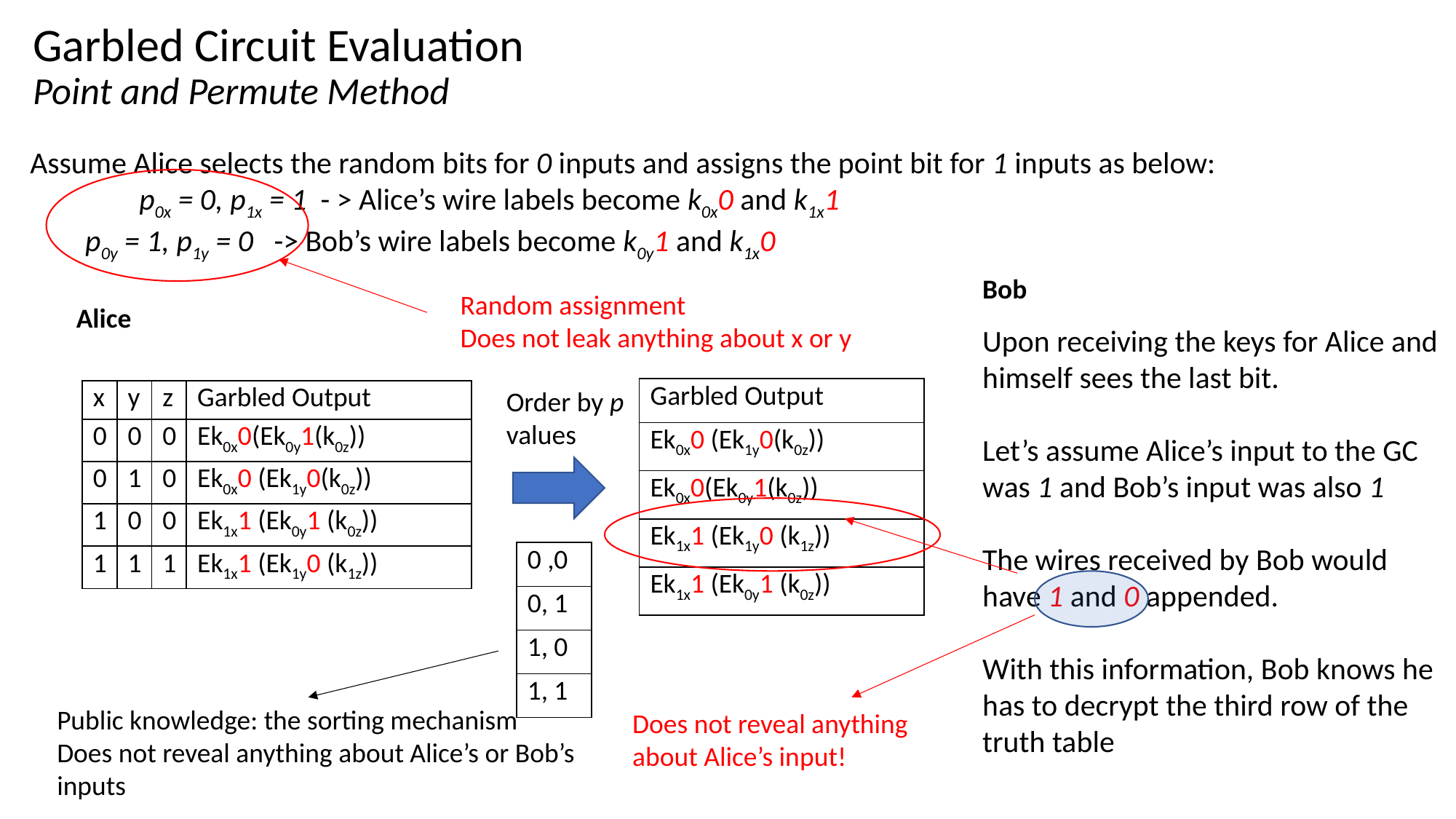

# Garbled Circuit Evaluation Point and Permute Method
Assume Alice selects the random bits for 0 inputs and assigns the point bit for 1 inputs as below:
	p0x = 0, p1x = 1  - > Alice’s wire labels become k0x0 and k1x1
        p0y = 1, p1y = 0   -> Bob’s wire labels become k0y1 and k1x0

Bob
Random assignment
Does not leak anything about x or y
Alice
Upon receiving the keys for Alice and himself sees the last bit.

Let’s assume Alice’s input to the GC was 1 and Bob’s input was also 1

The wires received by Bob would have 1 and 0 appended.

With this information, Bob knows he has to decrypt the third row of the truth table
Order by p values
| Garbled Output |
| --- |
| Ek0x0 (Ek1y0(k0z)) |
| Ek0x0(Ek0y1(k0z)) |
| Ek1x1 (Ek1y0 (k1z)) |
| Ek1x1 (Ek0y1 (k0z)) |
| x | y | z | Garbled Output |
| --- | --- | --- | --- |
| 0 | 0 | 0 | Ek0x0(Ek0y1(k0z)) |
| 0 | 1 | 0 | Ek0x0 (Ek1y0(k0z)) |
| 1 | 0 | 0 | Ek1x1 (Ek0y1 (k0z)) |
| 1 | 1 | 1 | Ek1x1 (Ek1y0 (k1z)) |

| 0 ,0 |
| --- |
| 0, 1 |
| 1, 0 |
| 1, 1 |

Public knowledge: the sorting mechanism
Does not reveal anything about Alice’s or Bob’s inputs
Does not reveal anything about Alice’s input!